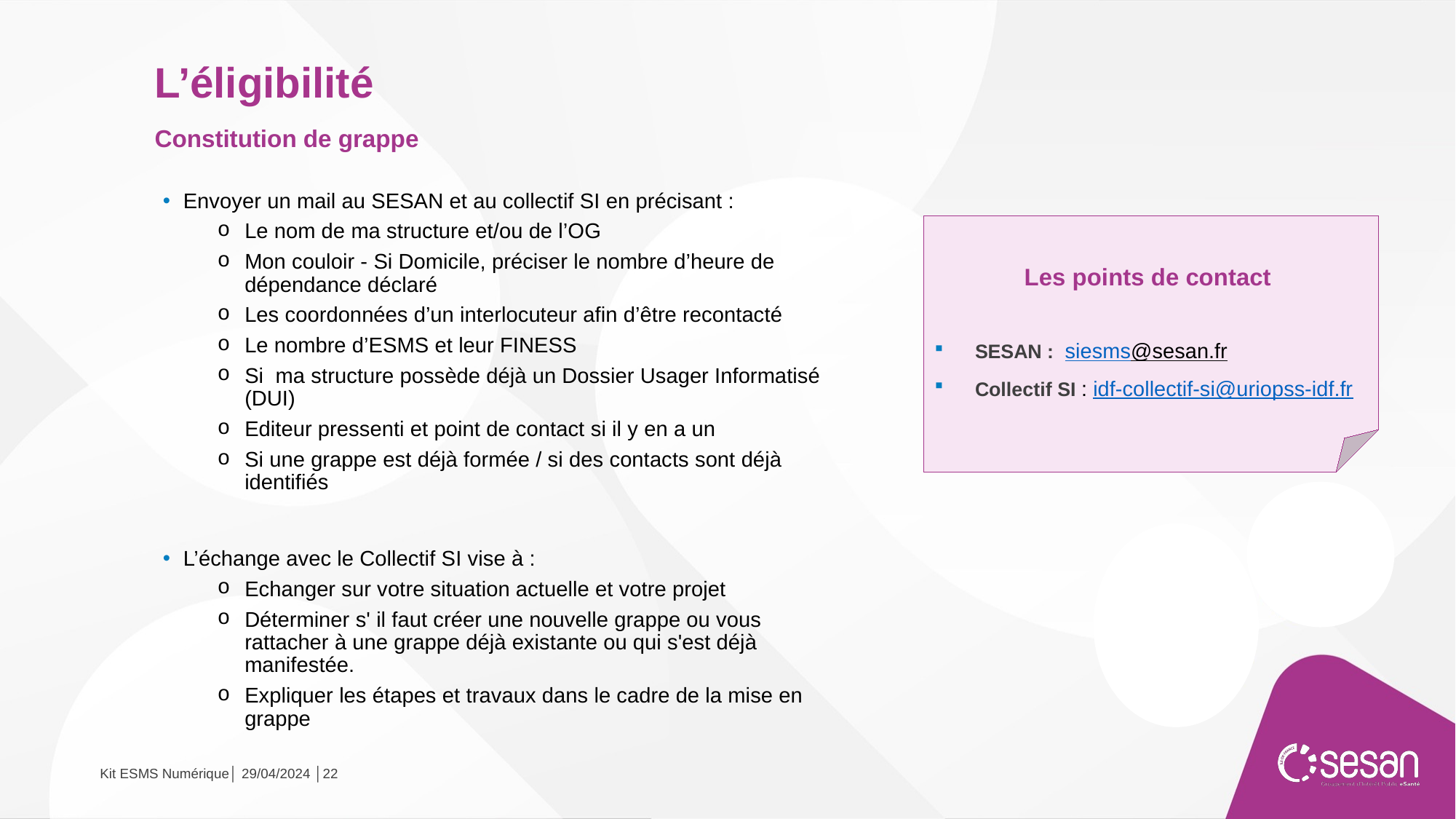

L’éligibilité
Constitution de grappe
Envoyer un mail au SESAN et au collectif SI en précisant :
Le nom de ma structure et/ou de l’OG
Mon couloir - Si Domicile, préciser le nombre d’heure de dépendance déclaré
Les coordonnées d’un interlocuteur afin d’être recontacté
Le nombre d’ESMS et leur FINESS
Si  ma structure possède déjà un Dossier Usager Informatisé (DUI)
Editeur pressenti et point de contact si il y en a un
Si une grappe est déjà formée / si des contacts sont déjà identifiés

L’échange avec le Collectif SI vise à :
Echanger sur votre situation actuelle et votre projet
Déterminer s' il faut créer une nouvelle grappe ou vous rattacher à une grappe déjà existante ou qui s'est déjà manifestée.
Expliquer les étapes et travaux dans le cadre de la mise en grappe

Les points de contact

SESAN :  siesms@sesan.fr
Collectif SI : idf-collectif-si@uriopss-idf.fr

Kit ESMS Numérique│ 29/04/2024 │22